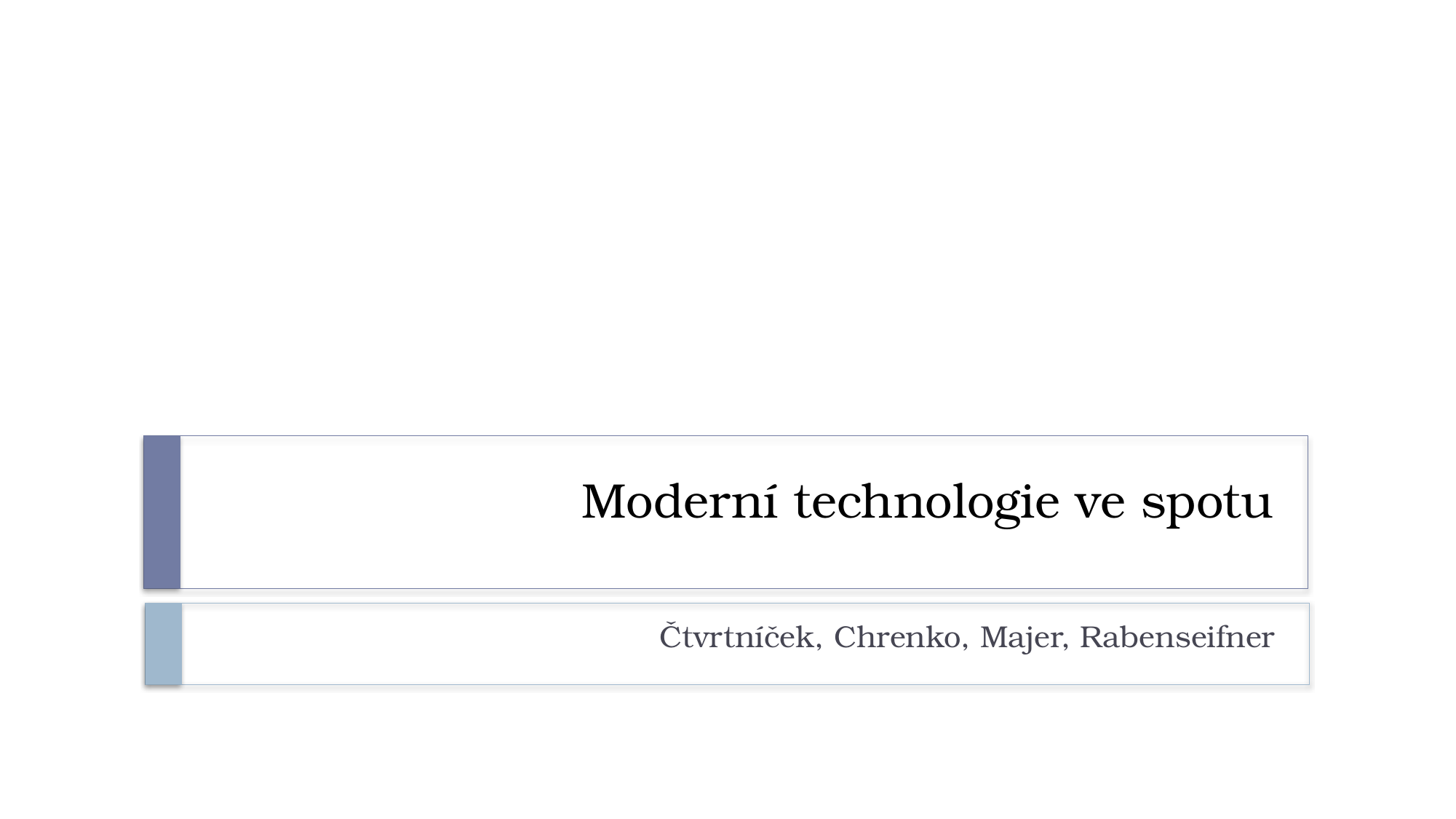

# Moderní technologie ve spotu
Čtvrtníček, Chrenko, Majer, Rabenseifner